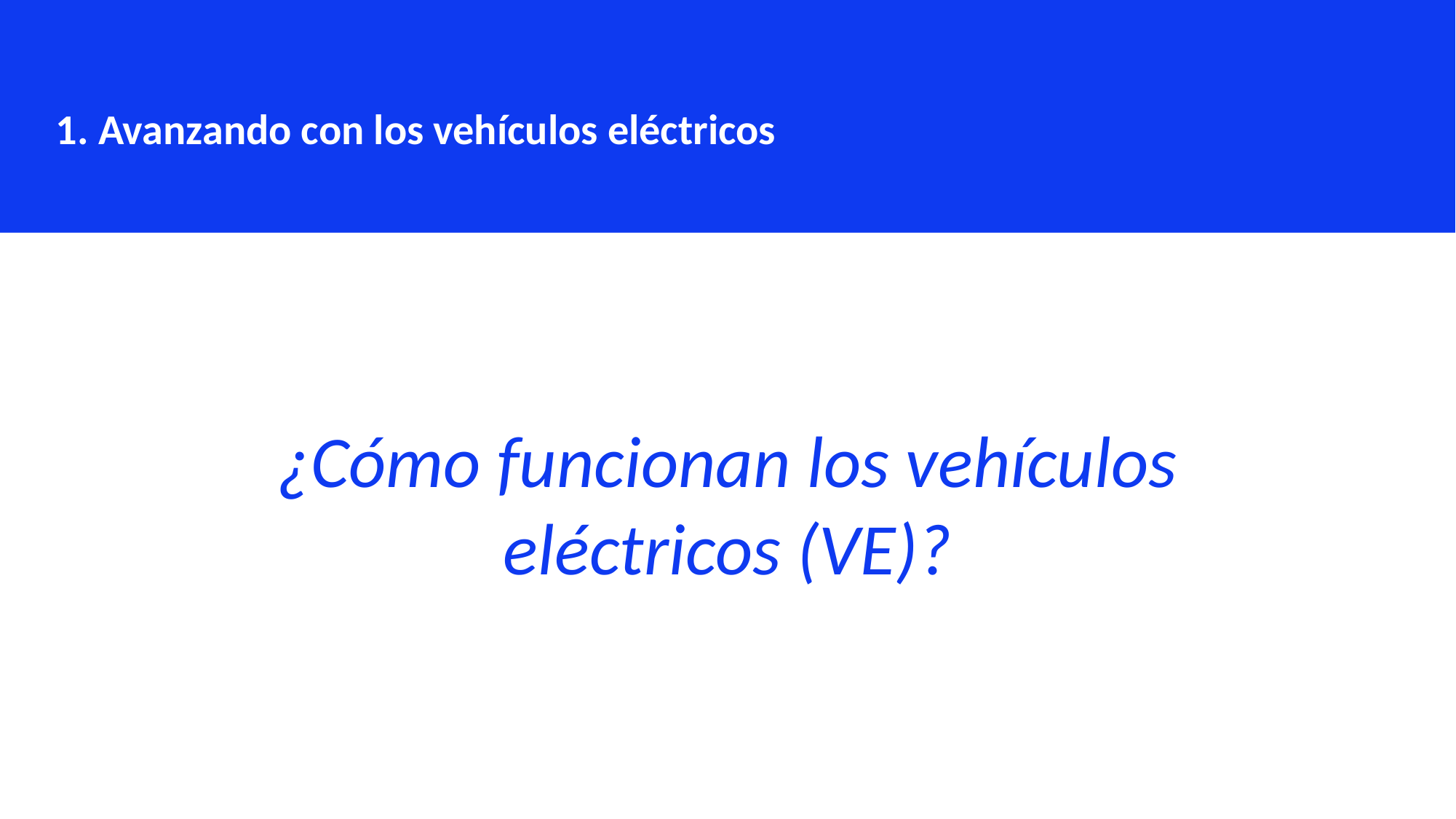

1. Avanzando con los vehículos eléctricos
¿Cómo funcionan los vehículos eléctricos (VE)?